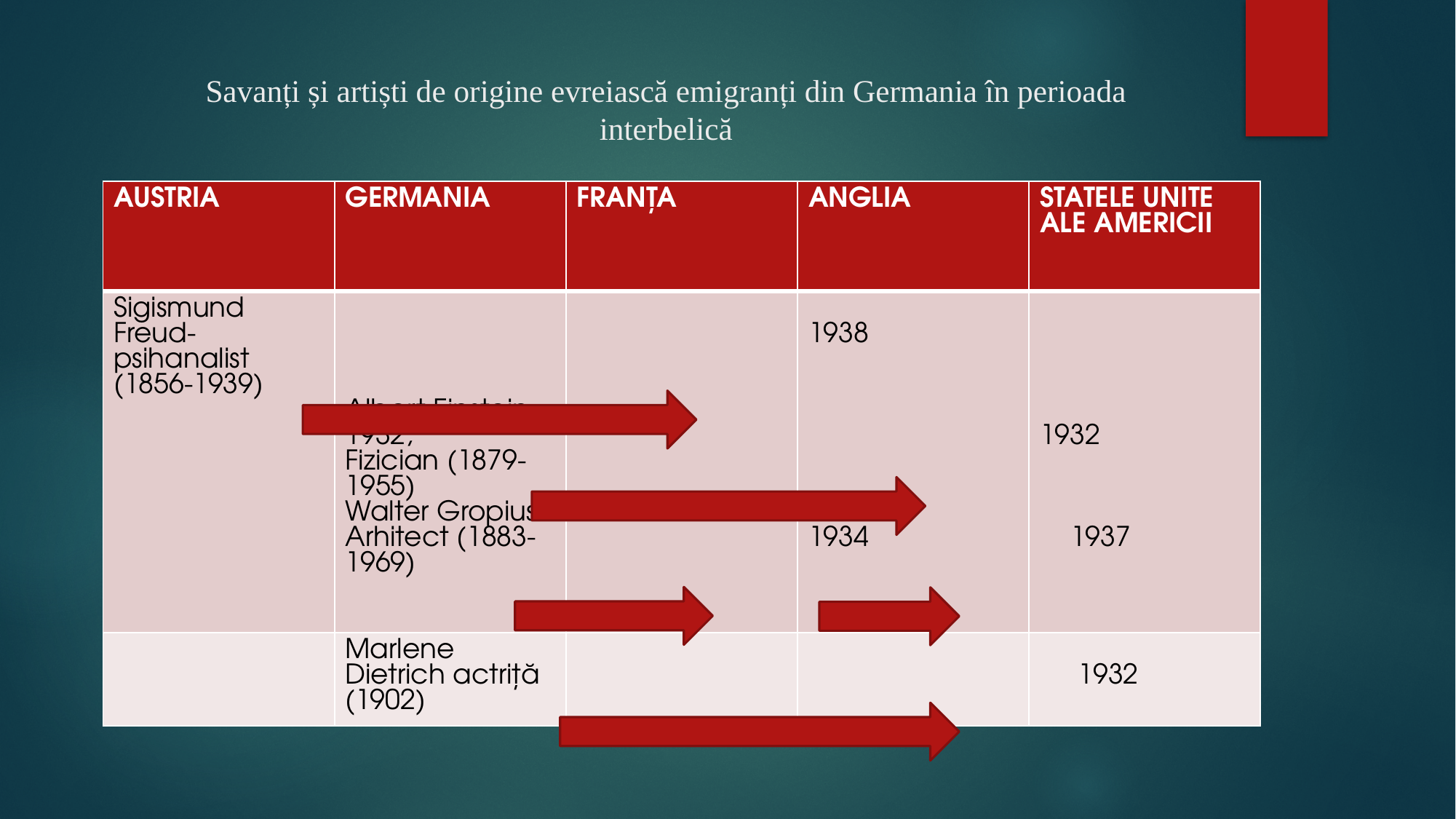

# Savanți și artiști de origine evreiască emigranți din Germania în perioada interbelică
| AUSTRIA | GERMANIA | FRANȚA | ANGLIA | STATELE UNITE ALE AMERICII |
| --- | --- | --- | --- | --- |
| Sigismund Freud- psihanalist (1856-1939) | Albert Einstein, 1932, Fizician (1879-1955) Walter Gropius Arhitect (1883-1969) |  | 1938 1934 | 1932 1937 |
|  | Marlene Dietrich actriță (1902) |  |  | 1932 |